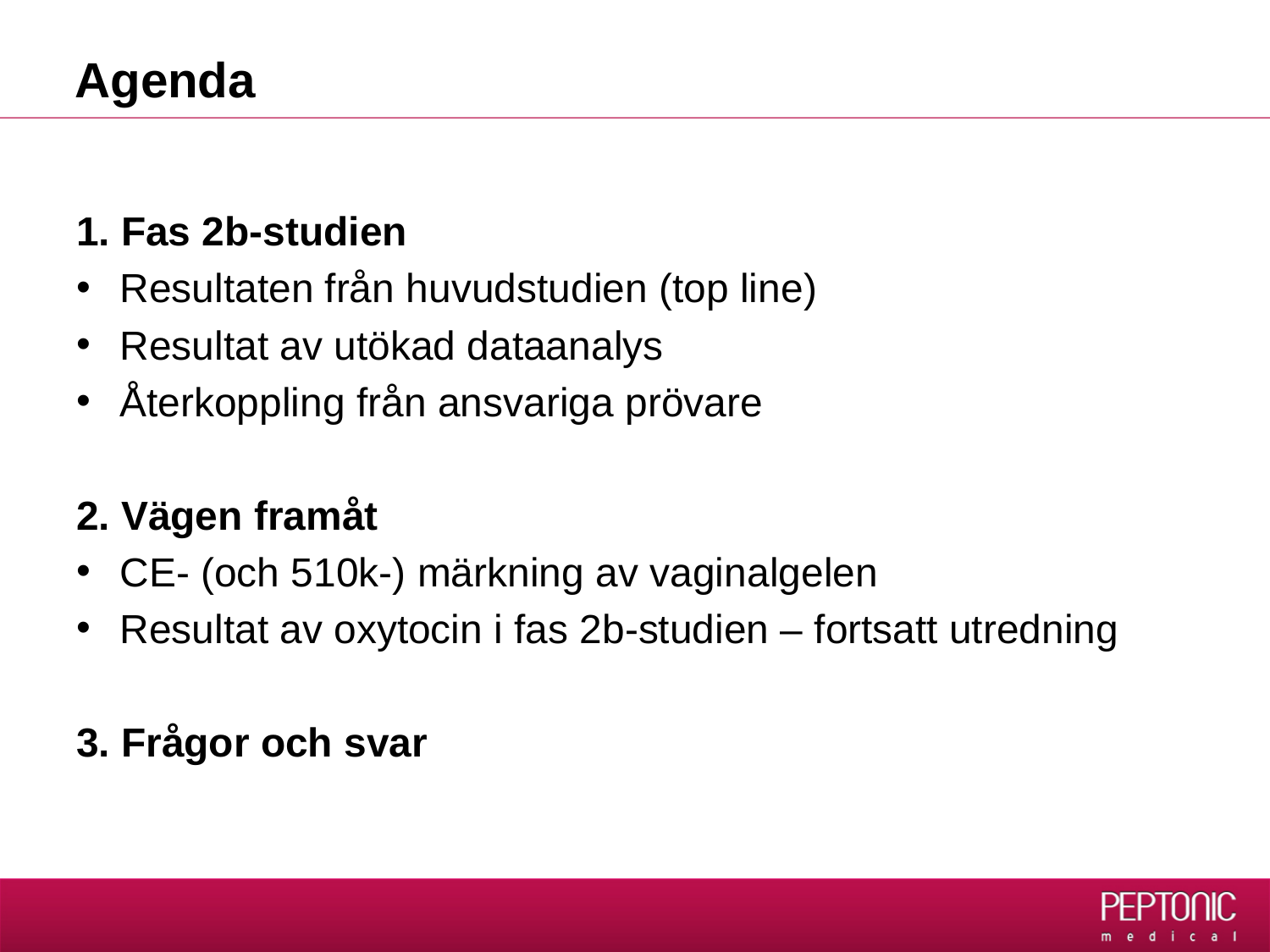

# Agenda

1. Fas 2b-studien
Resultaten från huvudstudien (top line)
Resultat av utökad dataanalys
Återkoppling från ansvariga prövare

2. Vägen framåt
CE- (och 510k-) märkning av vaginalgelen
Resultat av oxytocin i fas 2b-studien – fortsatt utredning

3. Frågor och svar